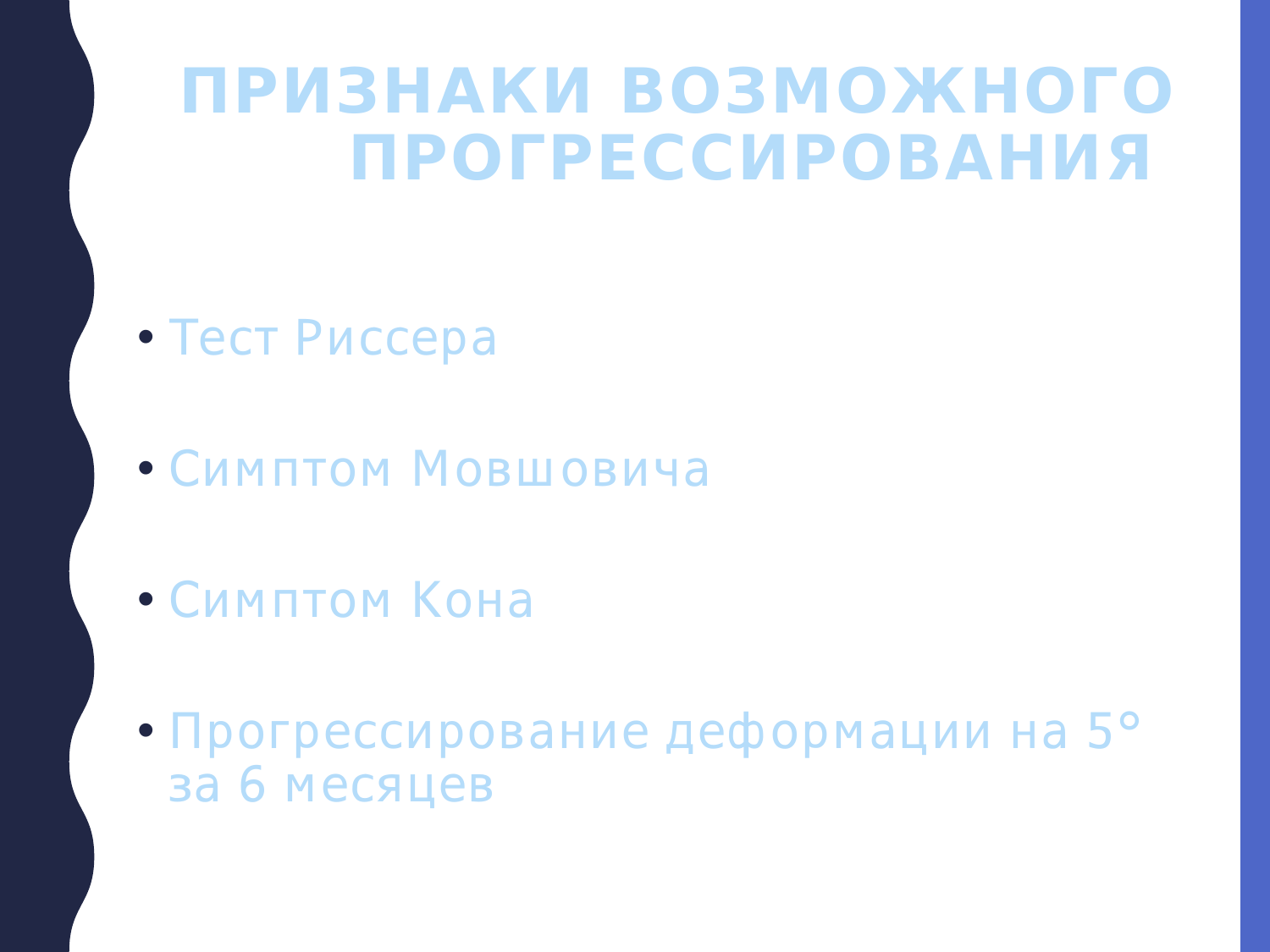

# Признаки возможного прогрессирования
Тест Риссера

Симптом Мовшовича

Симптом Кона

Прогрессирование деформации на 5° за 6 месяцев